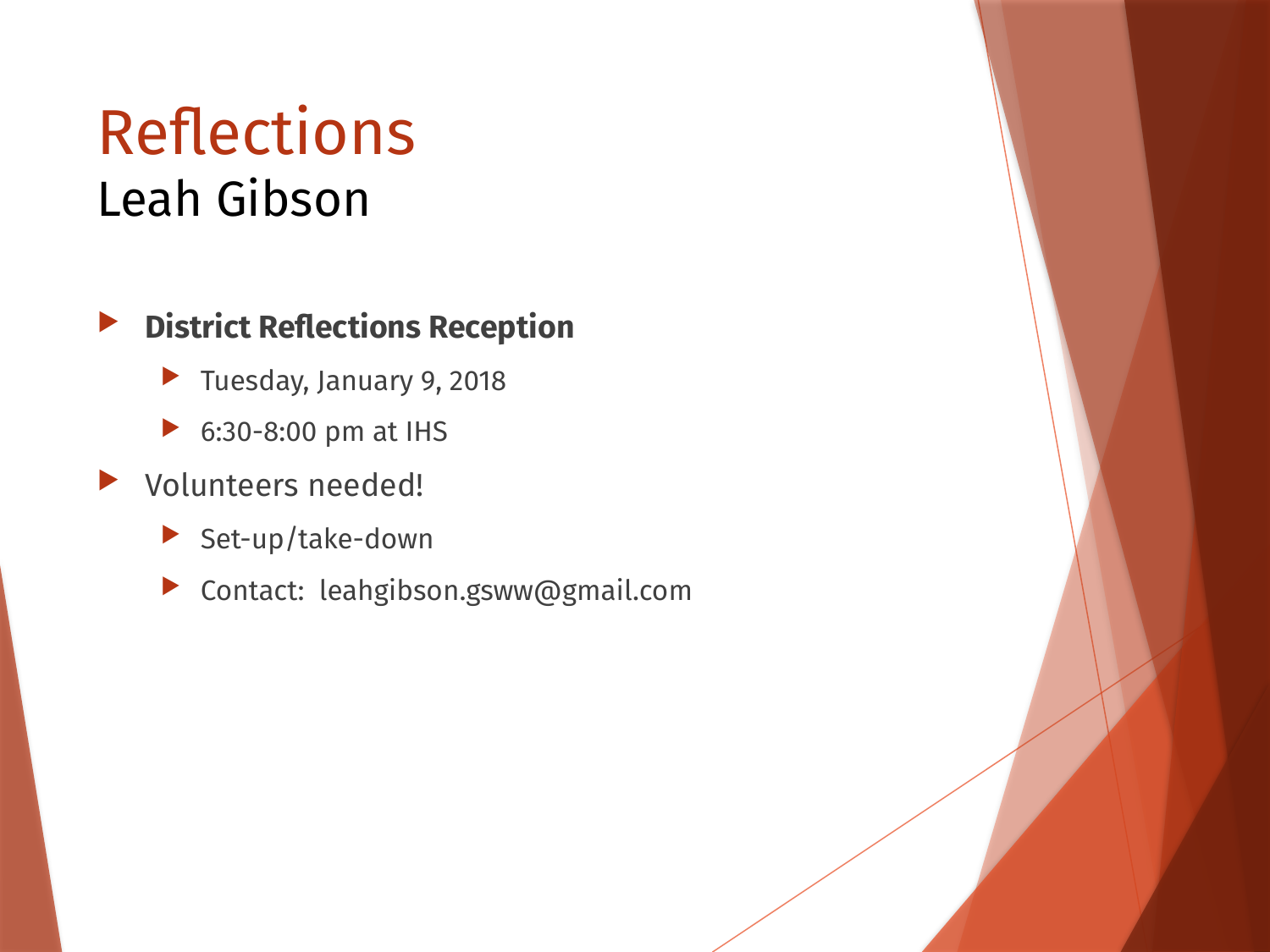

# Reflections Leah Gibson
District Reflections Reception
Tuesday, January 9, 2018
6:30-8:00 pm at IHS
Volunteers needed!
Set-up/take-down
Contact:  leahgibson.gsww@gmail.com